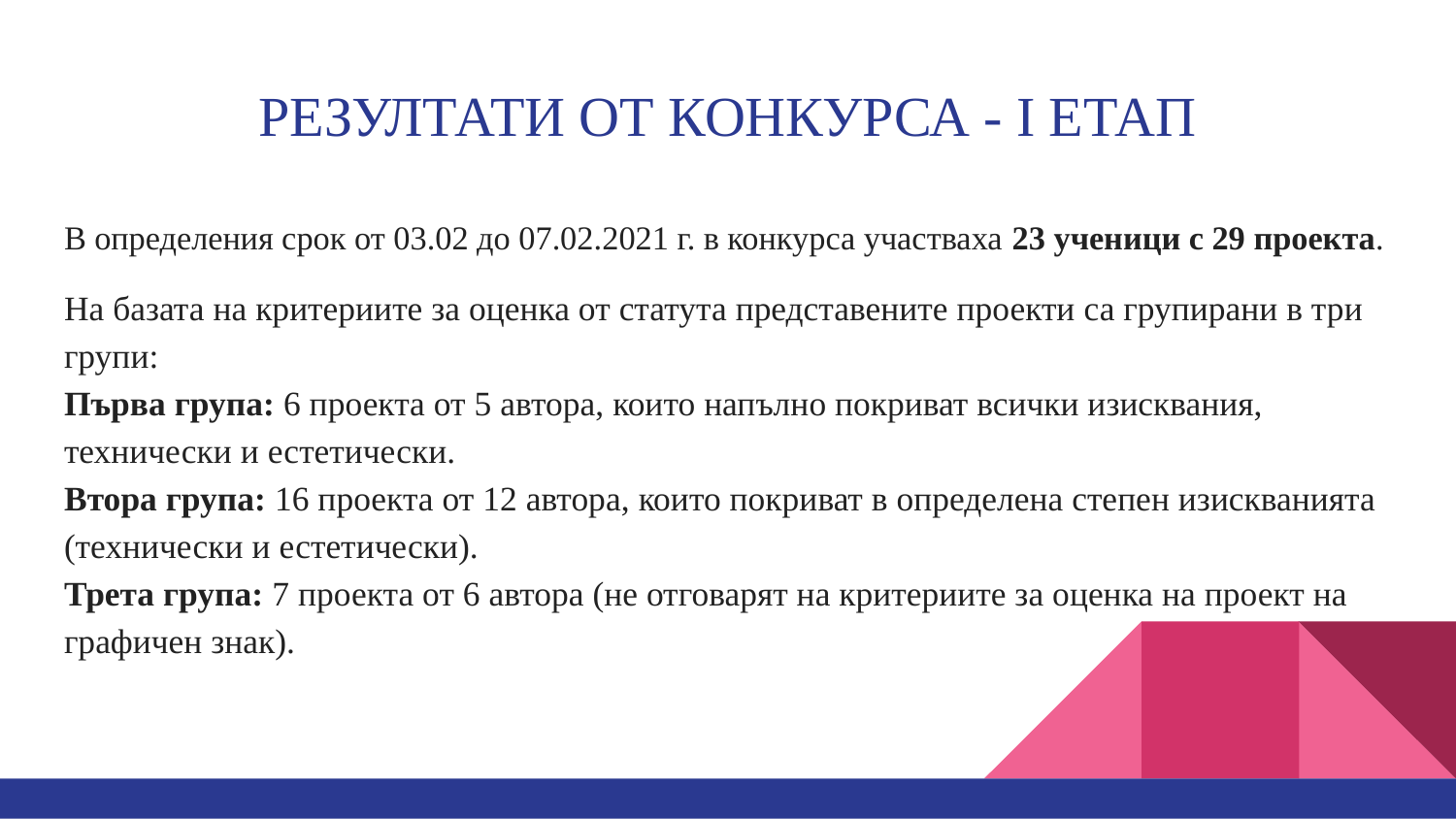

# РЕЗУЛТАТИ ОТ КОНКУРСА - І ЕТАП
В определения срок от 03.02 до 07.02.2021 г. в конкурса участваха 23 ученици с 29 проекта.
На базата на критериите за оценка от статута представените проекти са групирани в три групи:
Първа група: 6 проекта от 5 автора, които напълно покриват всички изисквания, технически и естетически.
Втора група: 16 проекта от 12 автора, които покриват в определена степен изискванията (технически и естетически).
Трета група: 7 проекта от 6 автора (не отговарят на критериите за оценка на проект на графичен знак).